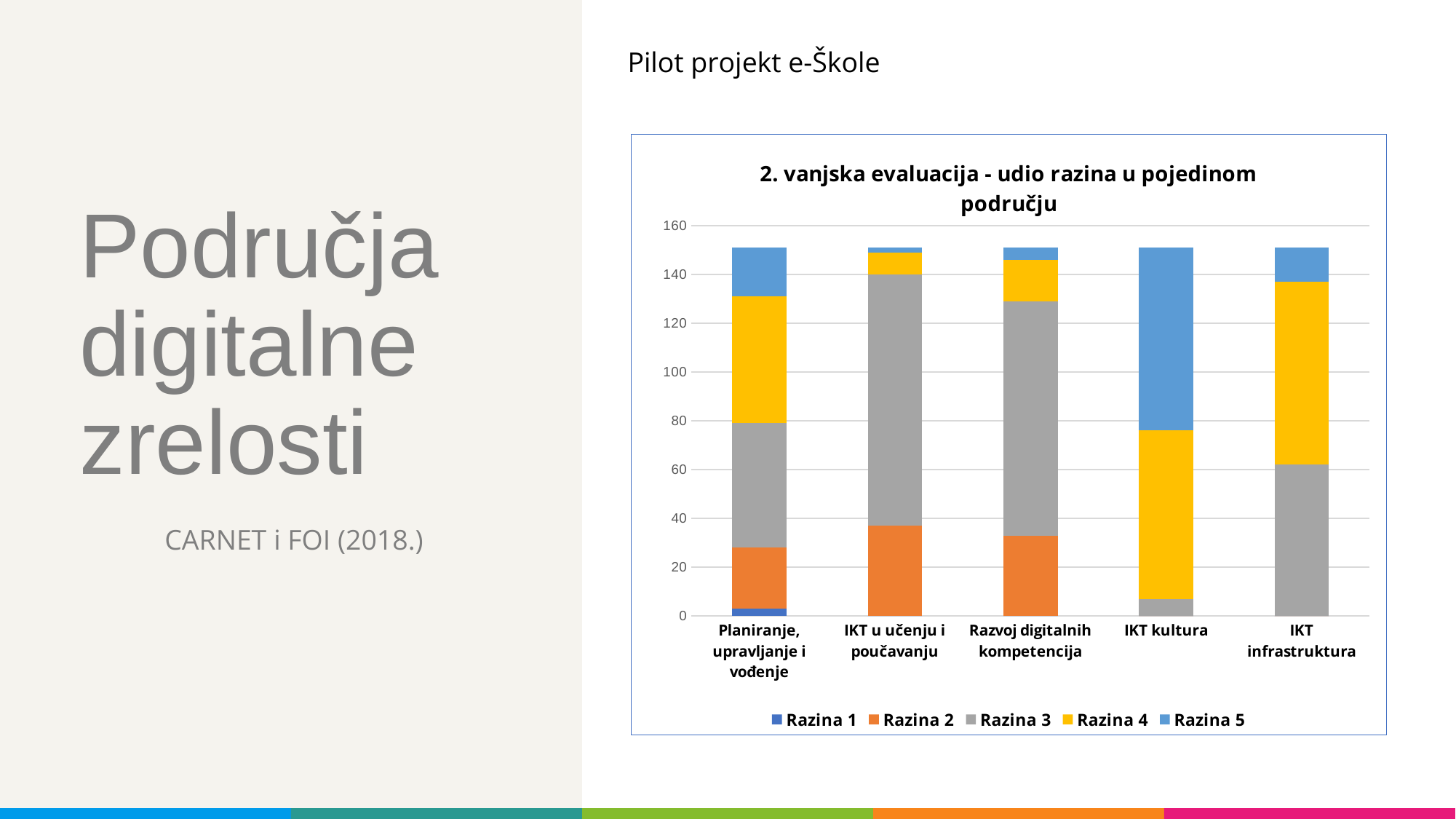

Pilot projekt e-Škole

### Chart: 2. vanjska evaluacija - udio razina u pojedinom području

| Category | Razina 1 | Razina 2 | Razina 3 | Razina 4 | Razina 5 |
|---|---|---|---|---|---|
| Planiranje, upravljanje i vođenje | 3.0 | 25.0 | 51.0 | 52.0 | 20.0 |
| IKT u učenju i poučavanju | 0.0 | 37.0 | 103.0 | 9.0 | 2.0 |
| Razvoj digitalnih kompetencija | 0.0 | 33.0 | 96.0 | 17.0 | 5.0 |
| IKT kultura | 0.0 | 0.0 | 7.0 | 69.0 | 75.0 |
| IKT infrastruktura | 0.0 | 0.0 | 62.0 | 75.0 | 14.0 |
# Područja digitalne zrelosti
CARNET i FOI (2018.)